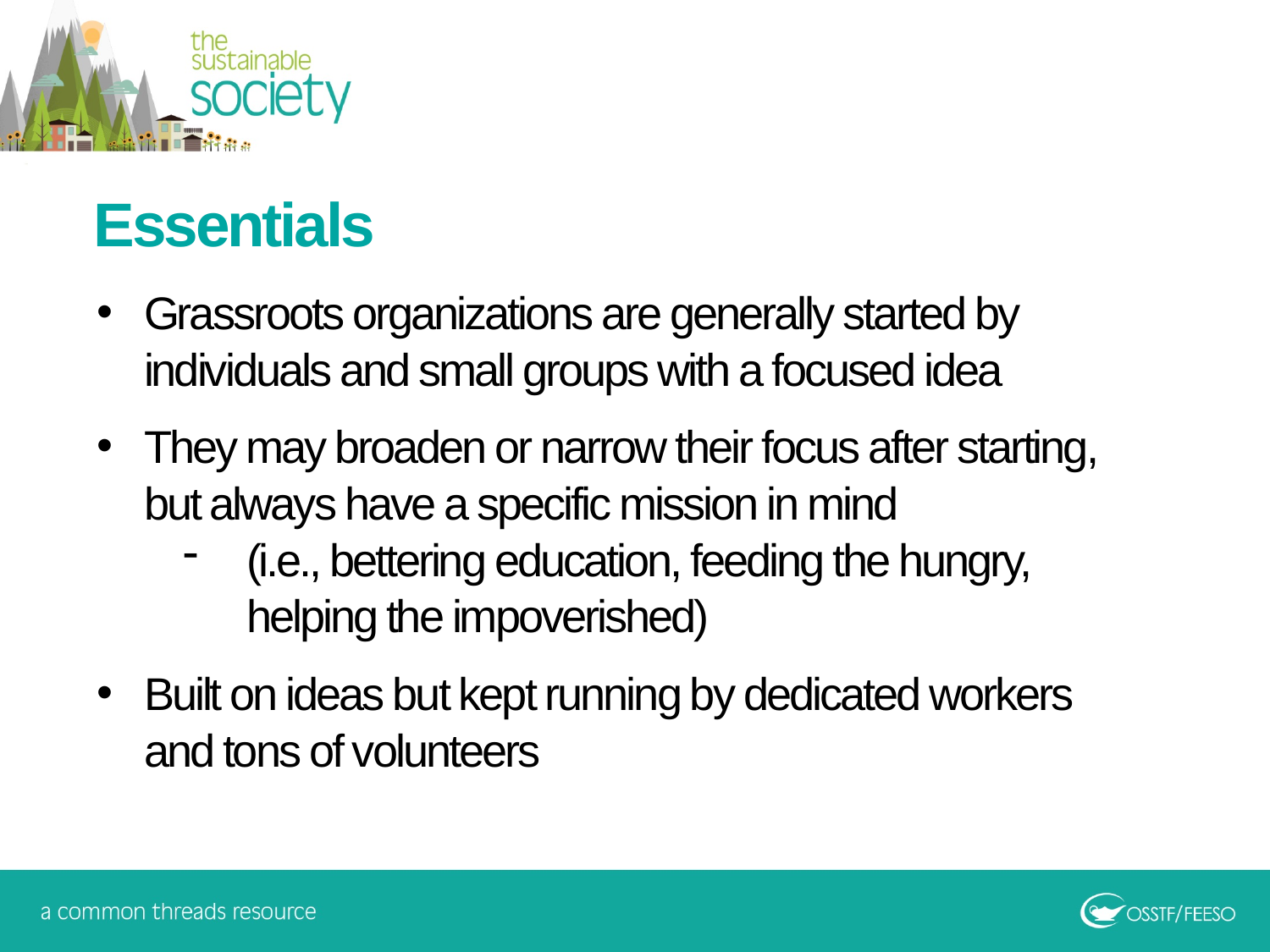

Essentials
Grassroots organizations are generally started by individuals and small groups with a focused idea

They may broaden or narrow their focus after starting, but always have a specific mission in mind
(i.e., bettering education, feeding the hungry, helping the impoverished)

Built on ideas but kept running by dedicated workers and tons of volunteers